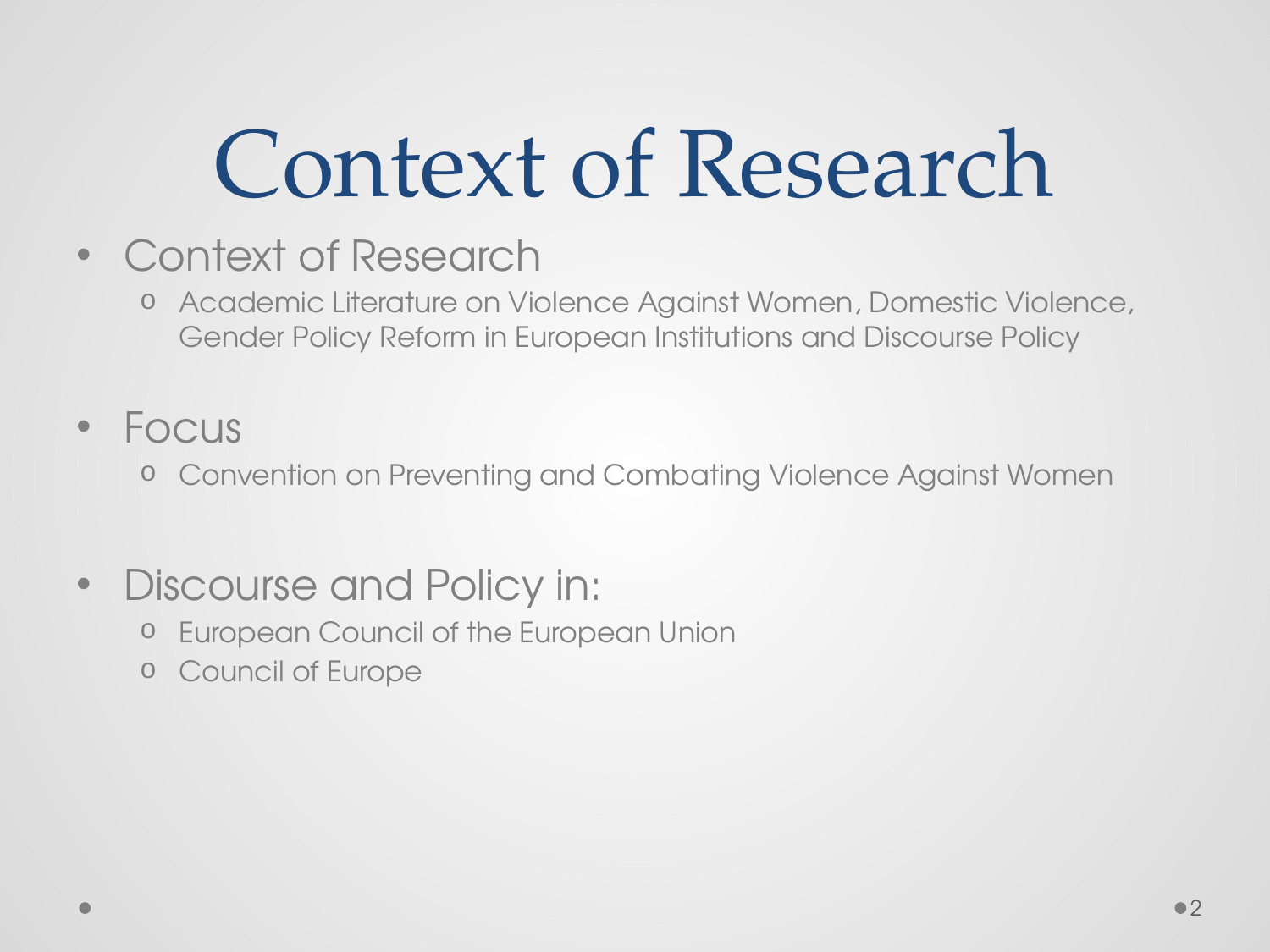

# Context of Research
Context of Research
Academic Literature on Violence Against Women, Domestic Violence, Gender Policy Reform in European Institutions and Discourse Policy

Focus
Convention on Preventing and Combating Violence Against Women

Discourse and Policy in:
European Council of the European Union
Council of Europe
2